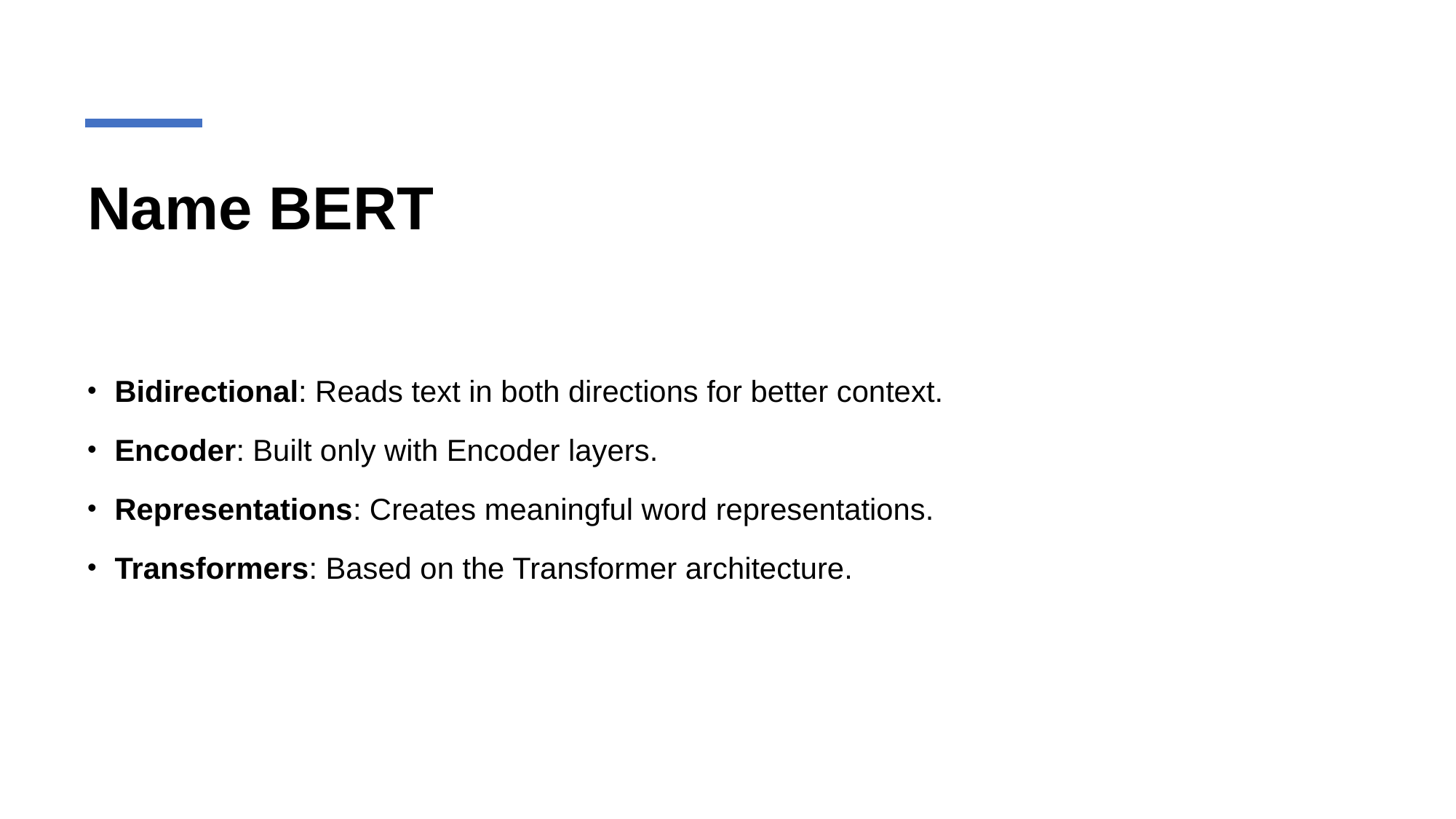

# Name BERT
Bidirectional: Reads text in both directions for better context.
Encoder: Built only with Encoder layers.
Representations: Creates meaningful word representations.
Transformers: Based on the Transformer architecture.